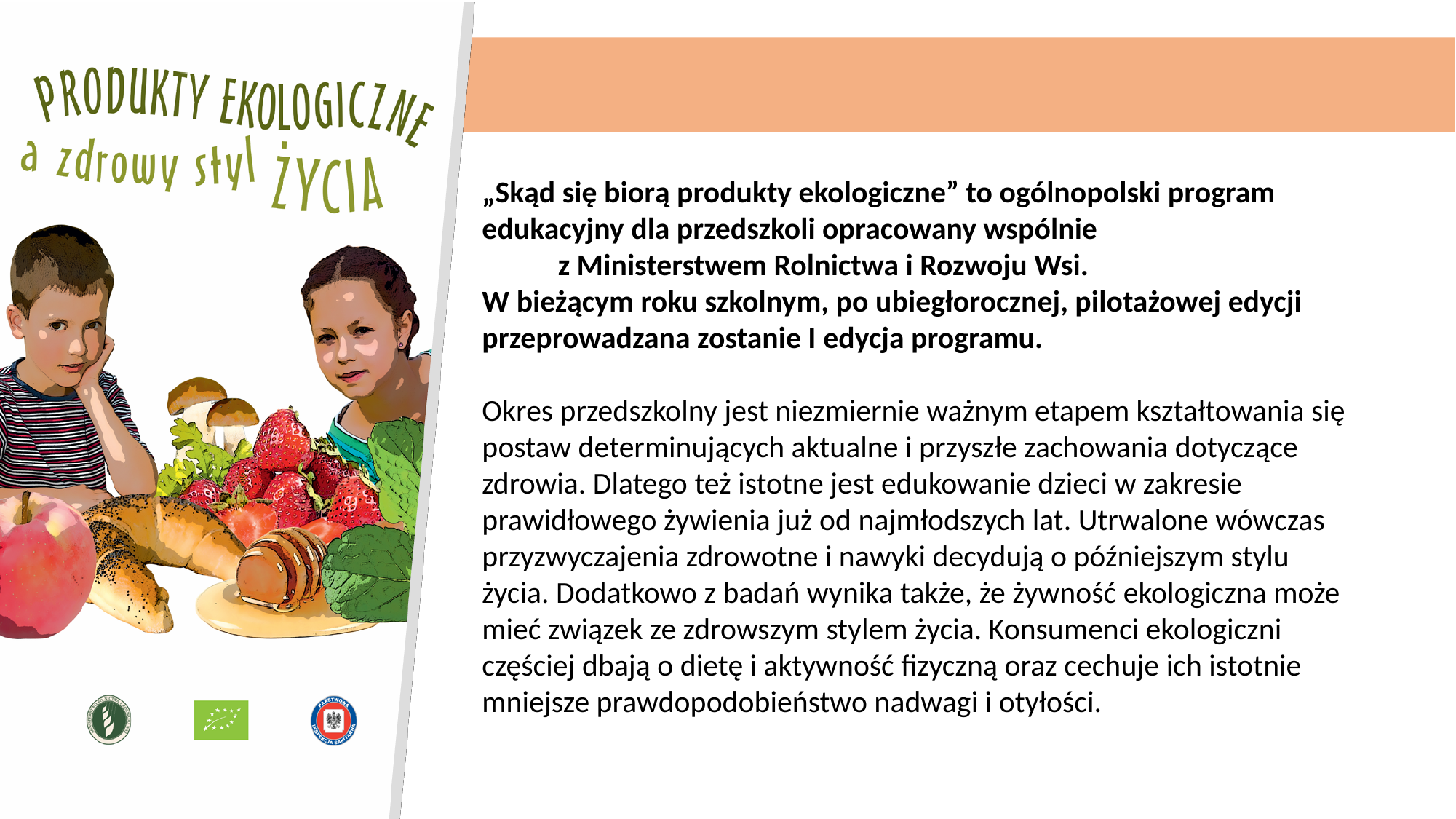

„Skąd się biorą produkty ekologiczne” to ogólnopolski program edukacyjny dla przedszkoli opracowany wspólnie                                               z Ministerstwem Rolnictwa i Rozwoju Wsi.
W bieżącym roku szkolnym, po ubiegłorocznej, pilotażowej edycji przeprowadzana zostanie I edycja programu.

Okres przedszkolny jest niezmiernie ważnym etapem kształtowania się postaw determinujących aktualne i przyszłe zachowania dotyczące zdrowia. Dlatego też istotne jest edukowanie dzieci w zakresie prawidłowego żywienia już od najmłodszych lat. Utrwalone wówczas przyzwyczajenia zdrowotne i nawyki decydują o późniejszym stylu życia. Dodatkowo z badań wynika także, że żywność ekologiczna może mieć związek ze zdrowszym stylem życia. Konsumenci ekologiczni częściej dbają o dietę i aktywność fizyczną oraz cechuje ich istotnie mniejsze prawdopodobieństwo nadwagi i otyłości.